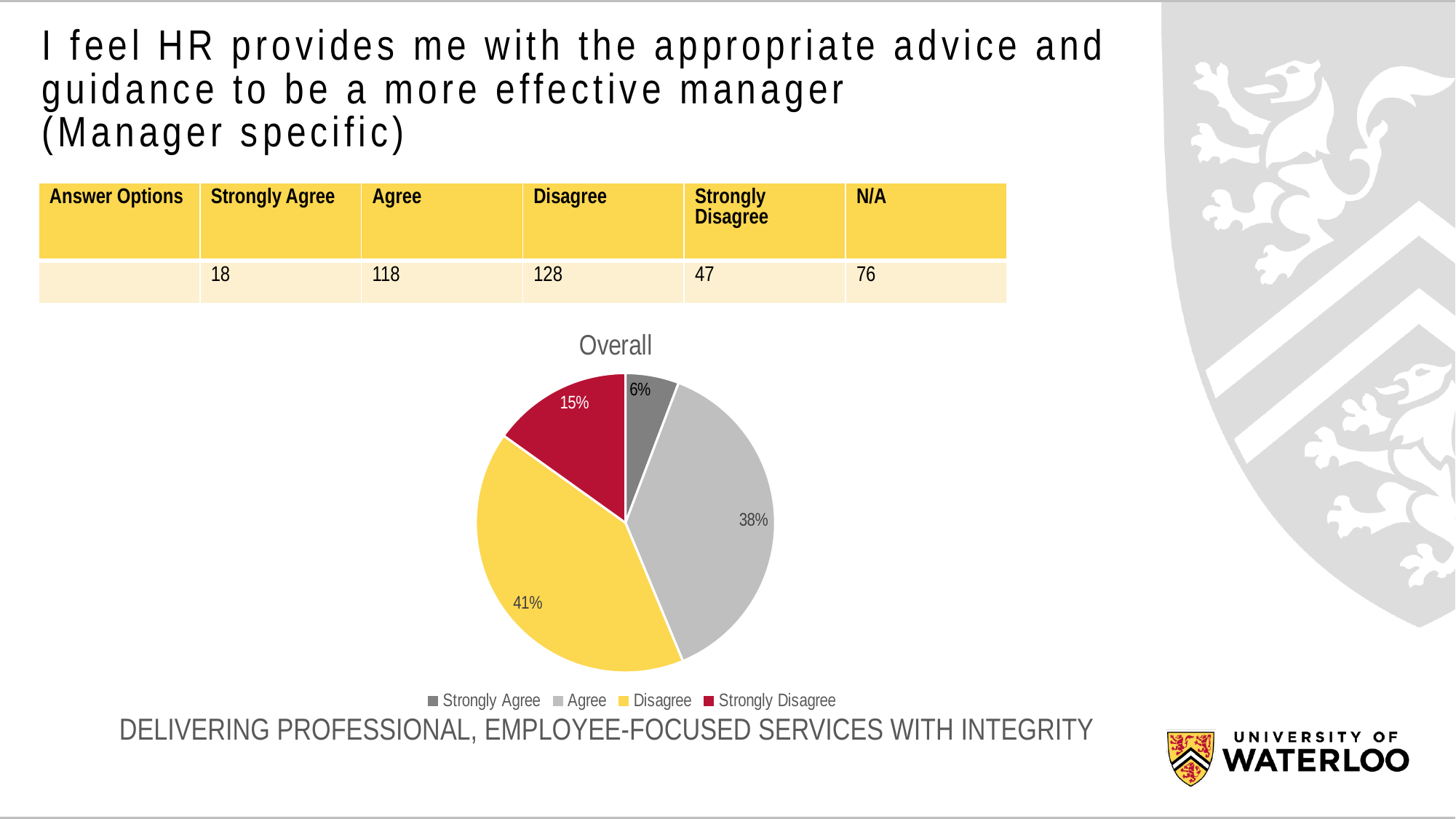

# I feel HR provides me with the appropriate advice and guidance to be a more effective manager (Manager specific)
| Answer Options | Strongly Agree | Agree | Disagree | Strongly Disagree | N/A |
| --- | --- | --- | --- | --- | --- |
|  | 18 | 118 | 128 | 47 | 76 |

### Chart: Overall

| Category | Employment Type |
|---|---|
| Strongly Agree | 18.0 |
| Agree | 118.0 |
| Disagree | 128.0 |
| Strongly Disagree | 47.0 |
DELIVERING PROFESSIONAL, EMPLOYEE-FOCUSED SERVICES WITH INTEGRITY